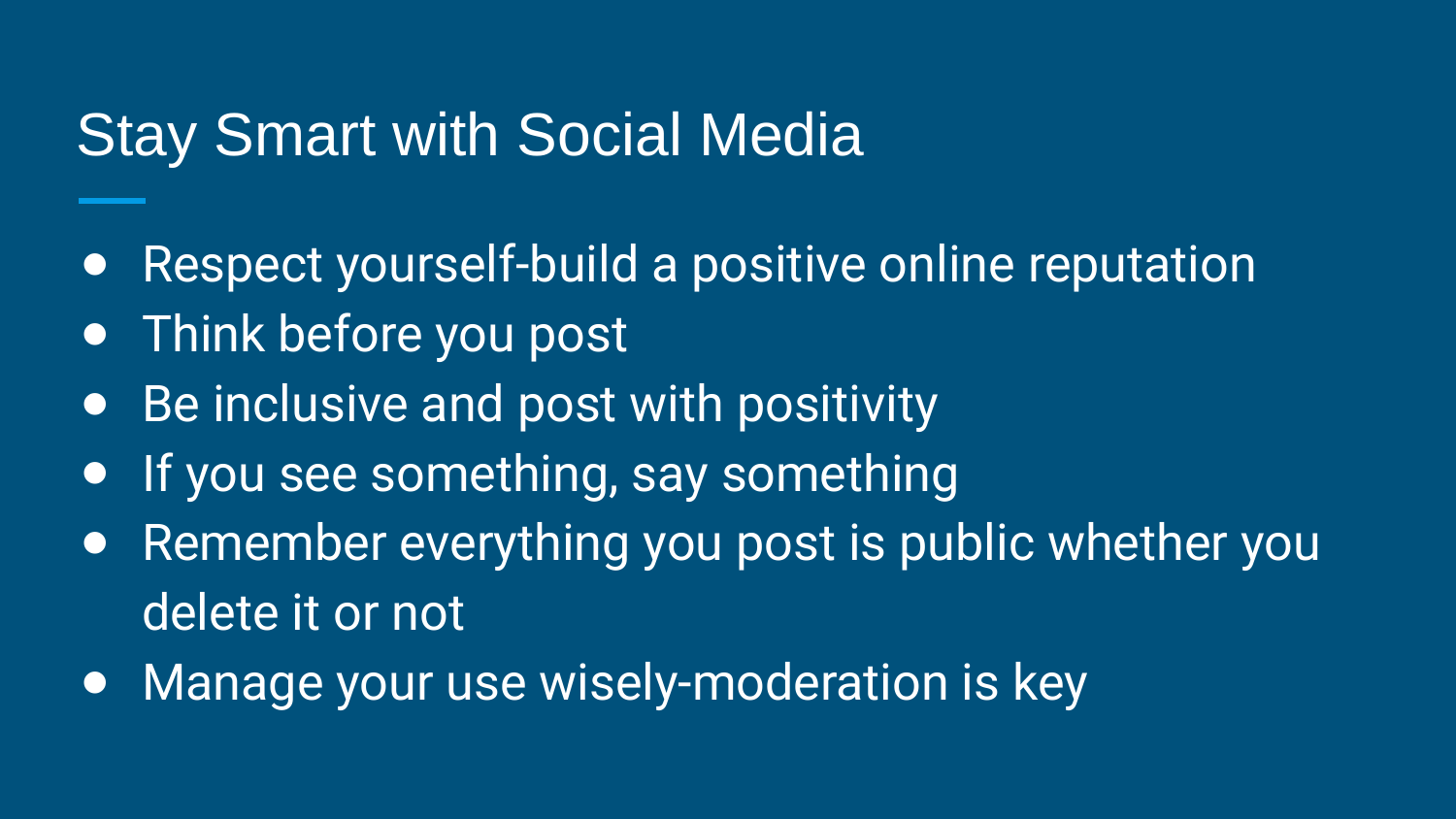

# Stay Smart with Social Media
Respect yourself-build a positive online reputation
Think before you post
Be inclusive and post with positivity
If you see something, say something
Remember everything you post is public whether you delete it or not
Manage your use wisely-moderation is key